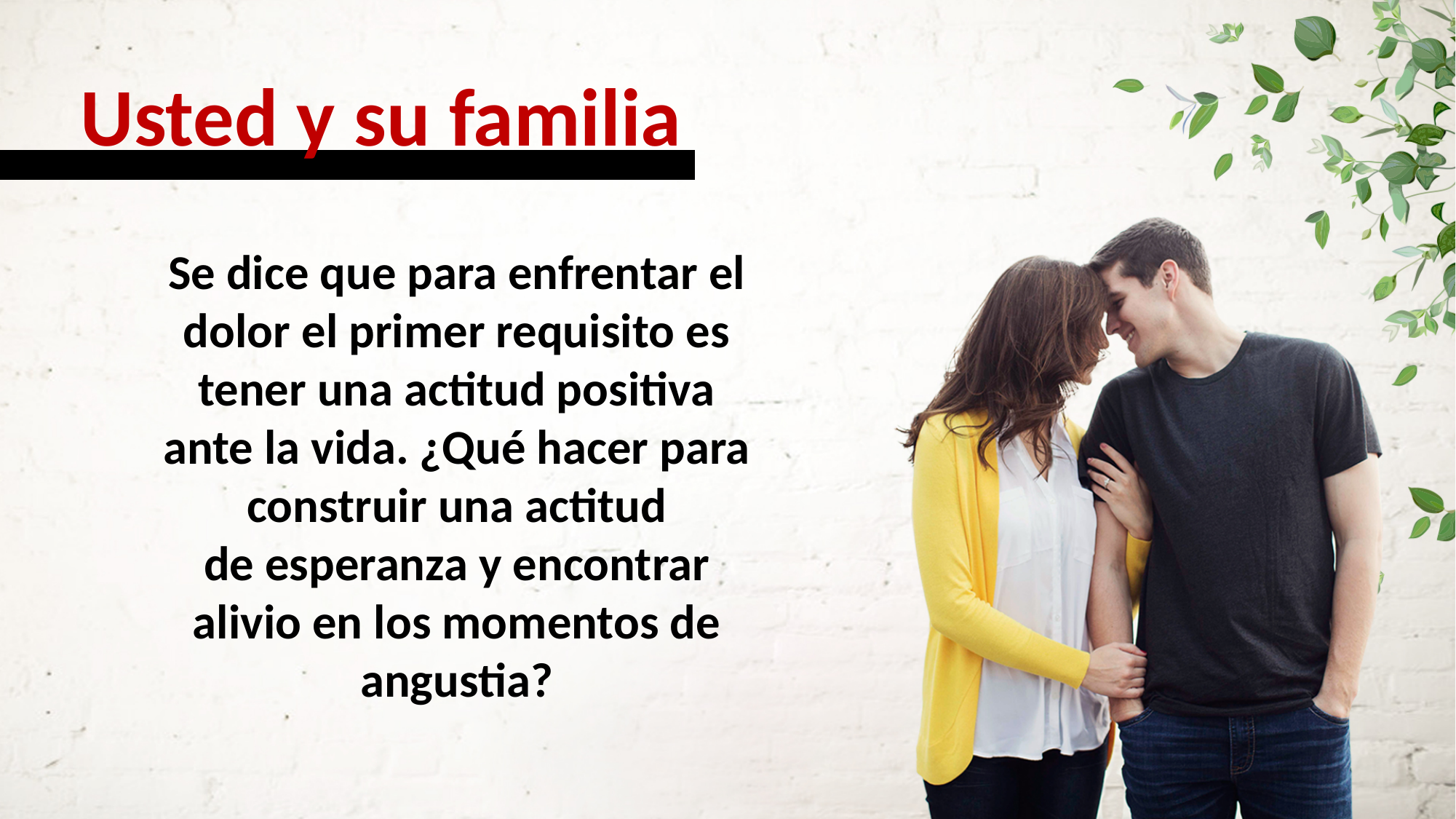

Usted y su familia

Se dice que para enfrentar el dolor el primer requisito es tener una actitud positiva ante la vida. ¿Qué hacer para construir una actitud
de esperanza y encontrar alivio en los momentos de angustia?